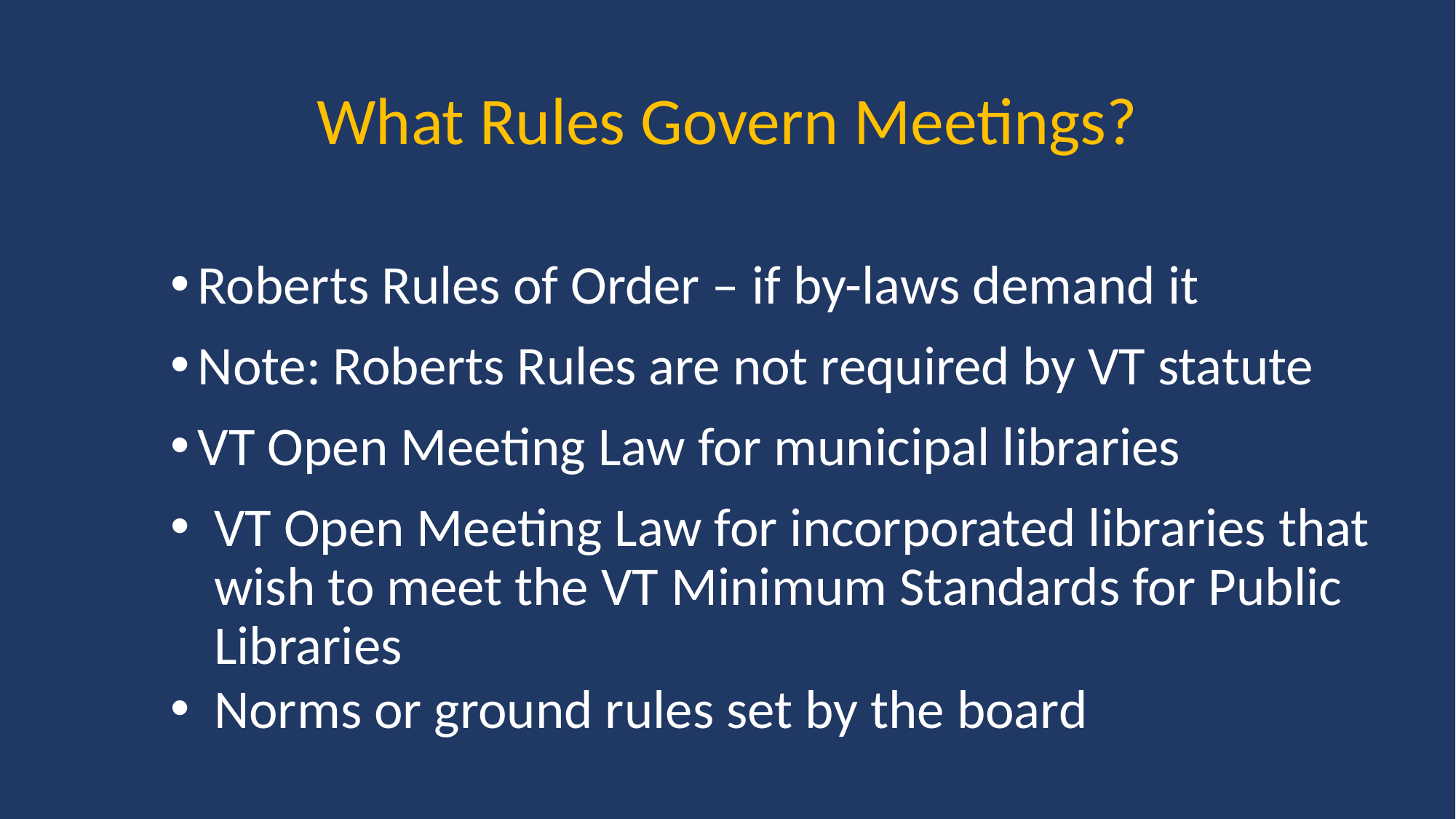

# What Rules Govern Meetings?
Roberts Rules of Order – if by-laws demand it
Note: Roberts Rules are not required by VT statute
VT Open Meeting Law for municipal libraries
VT Open Meeting Law for incorporated libraries that wish to meet the VT Minimum Standards for Public Libraries
Norms or ground rules set by the board